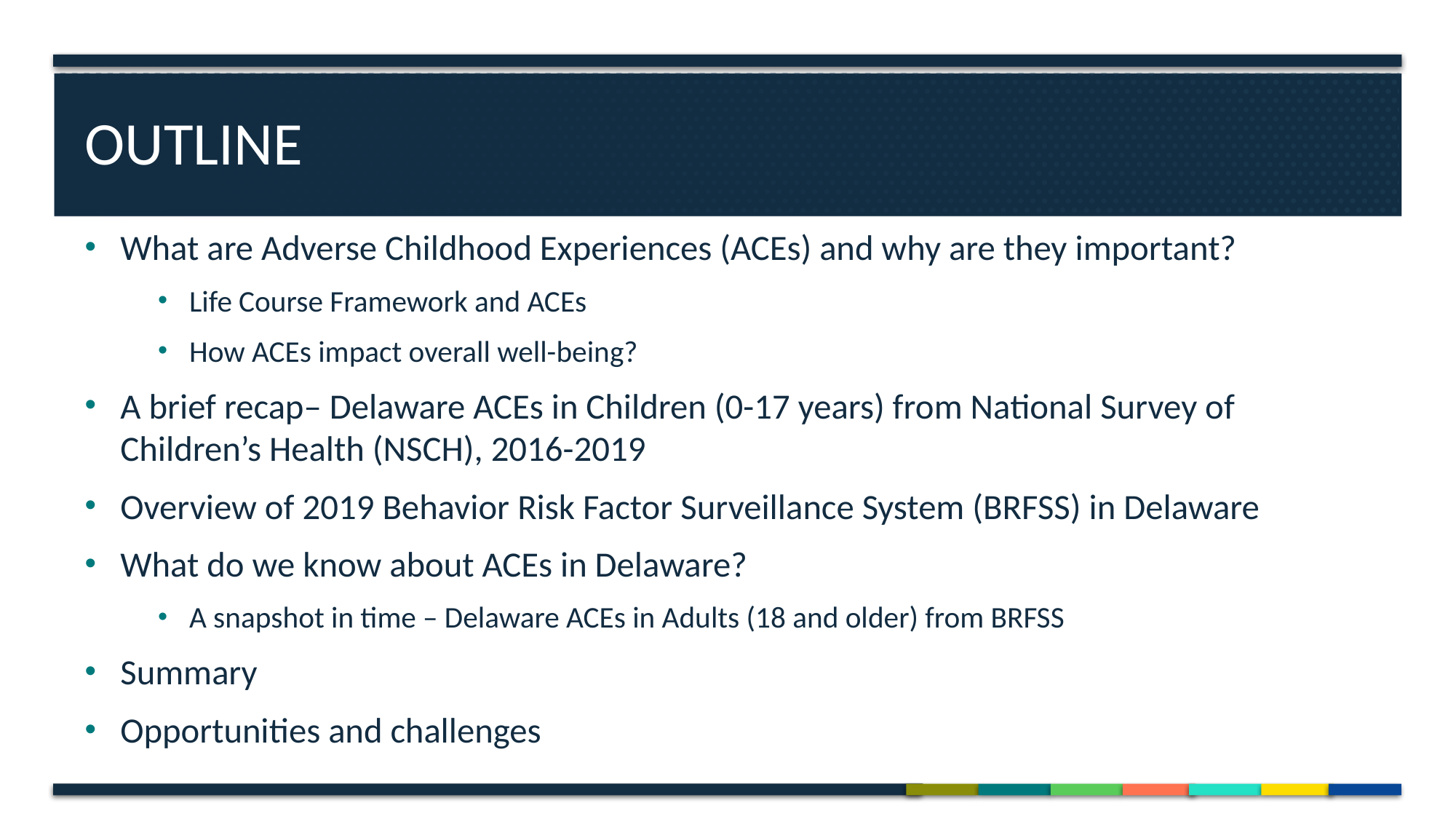

# Outline
What are Adverse Childhood Experiences (ACEs) and why are they important?
Life Course Framework and ACEs
How ACEs impact overall well-being?
A brief recap– Delaware ACEs in Children (0-17 years) from National Survey of Children’s Health (NSCH), 2016-2019
Overview of 2019 Behavior Risk Factor Surveillance System (BRFSS) in Delaware
What do we know about ACEs in Delaware?
A snapshot in time – Delaware ACEs in Adults (18 and older) from BRFSS
Summary
Opportunities and challenges